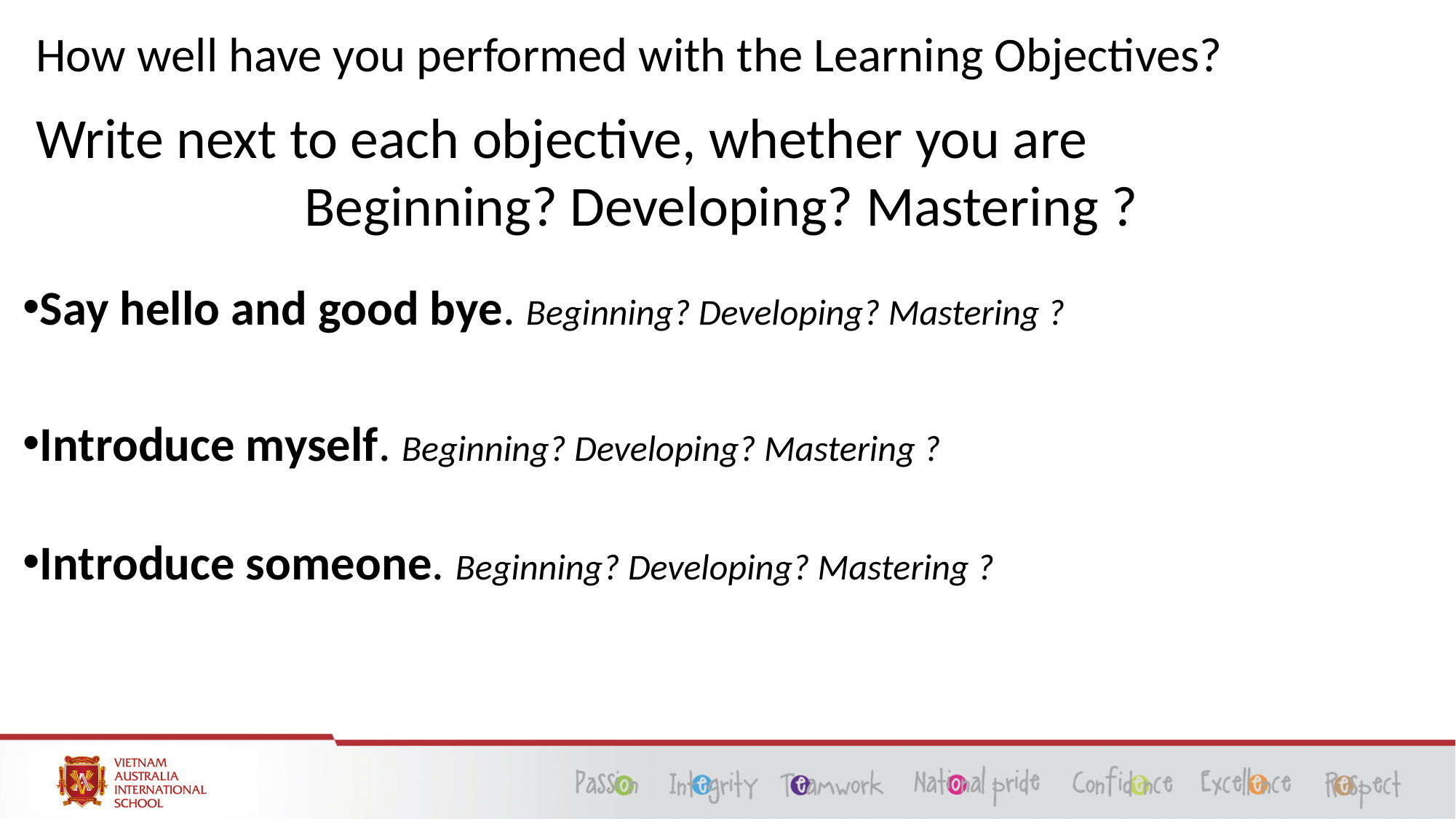

# How well have you performed with the Learning Objectives?
Write next to each objective, whether you are
Beginning? Developing? Mastering ?
Say hello and good bye. Beginning? Developing? Mastering ?

Introduce myself. Beginning? Developing? Mastering ?

Introduce someone. Beginning? Developing? Mastering ?